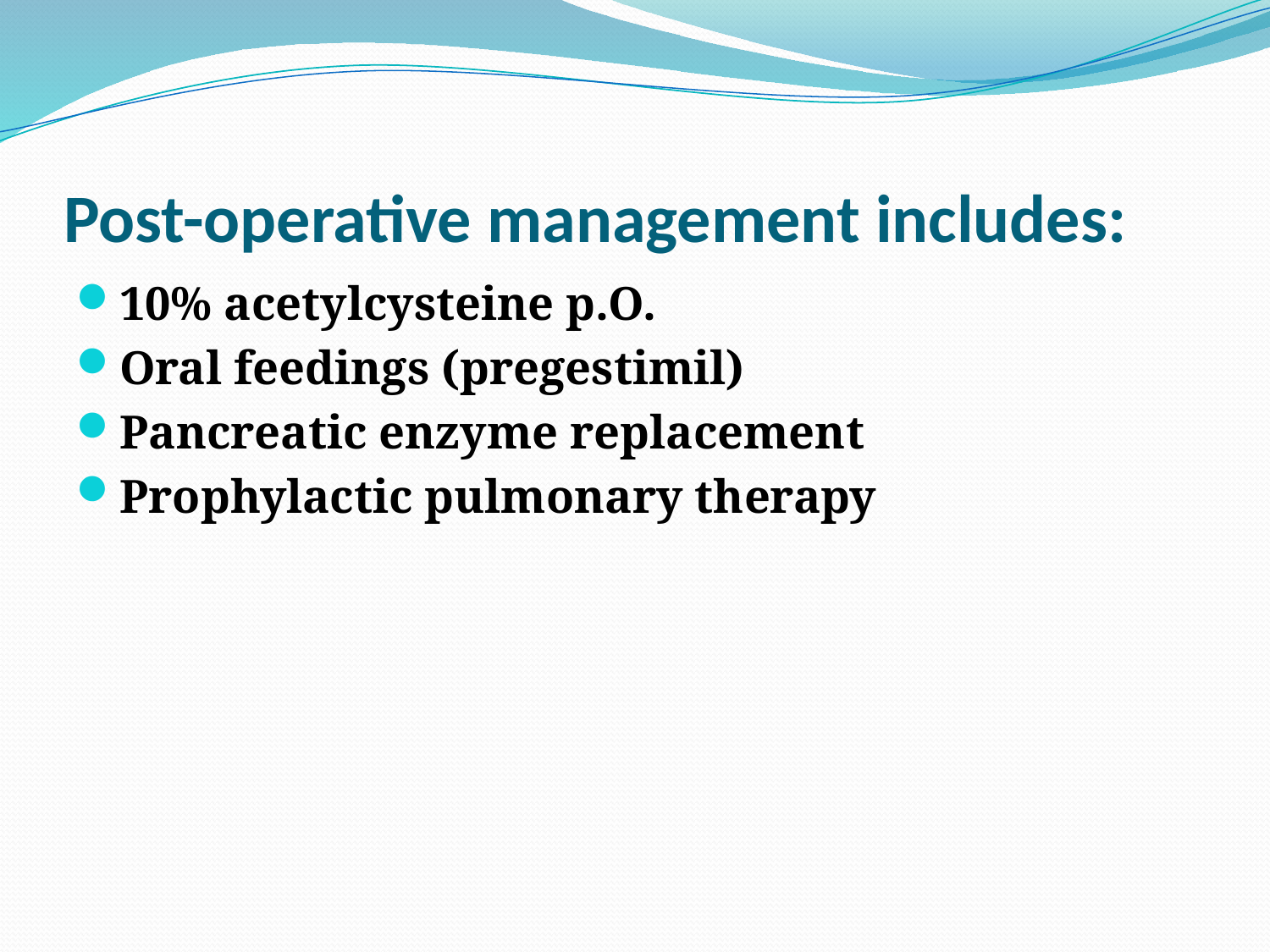

# Post-operative management includes:
10% acetylcysteine p.O.
Oral feedings (pregestimil)
Pancreatic enzyme replacement
Prophylactic pulmonary therapy